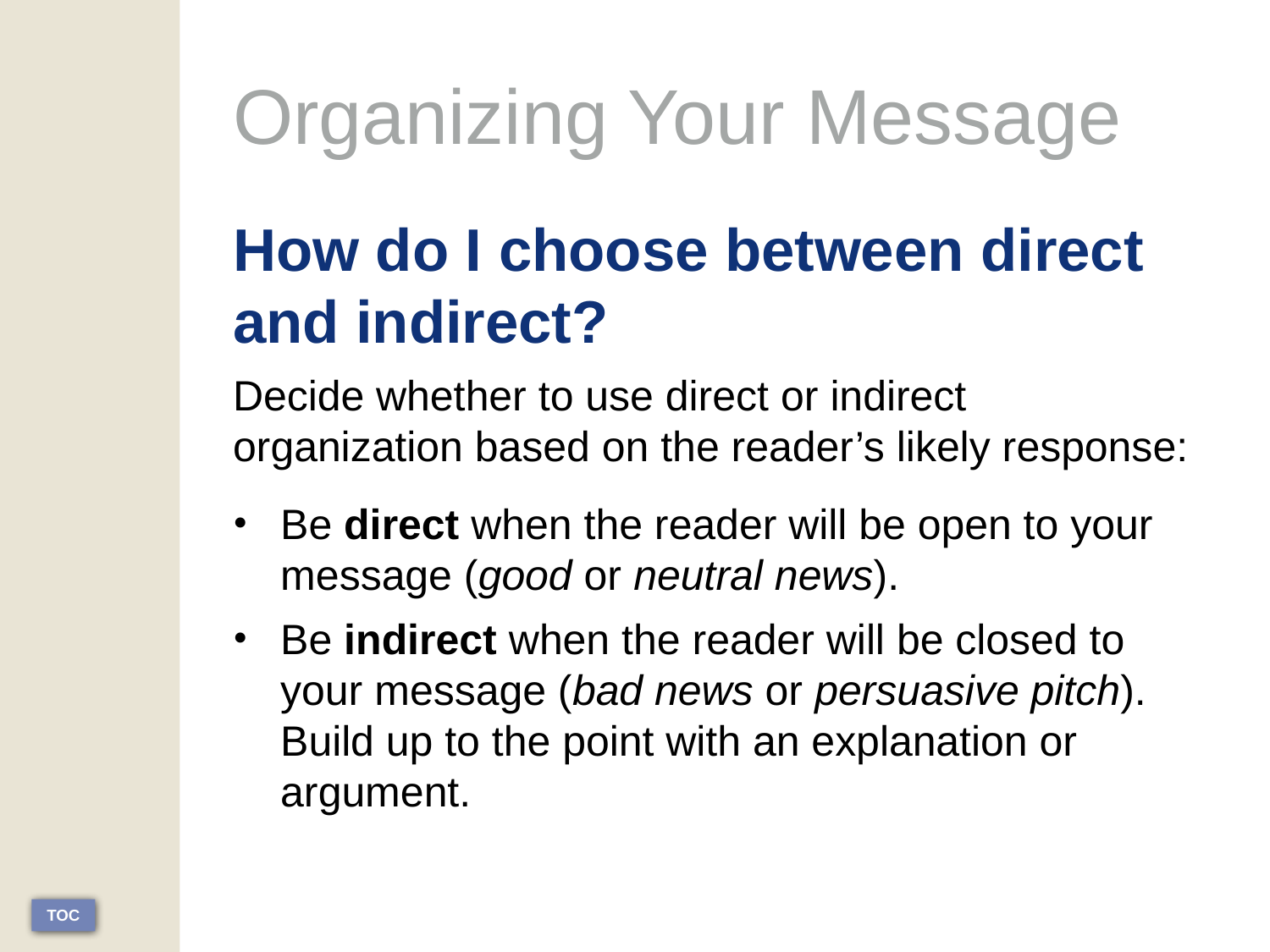

# Organizing Your Message
How do I choose between direct and indirect?
Decide whether to use direct or indirect organization based on the reader’s likely response:

Be direct when the reader will be open to your message (good or neutral news).
Be indirect when the reader will be closed to your message (bad news or persuasive pitch). Build up to the point with an explanation or argument.